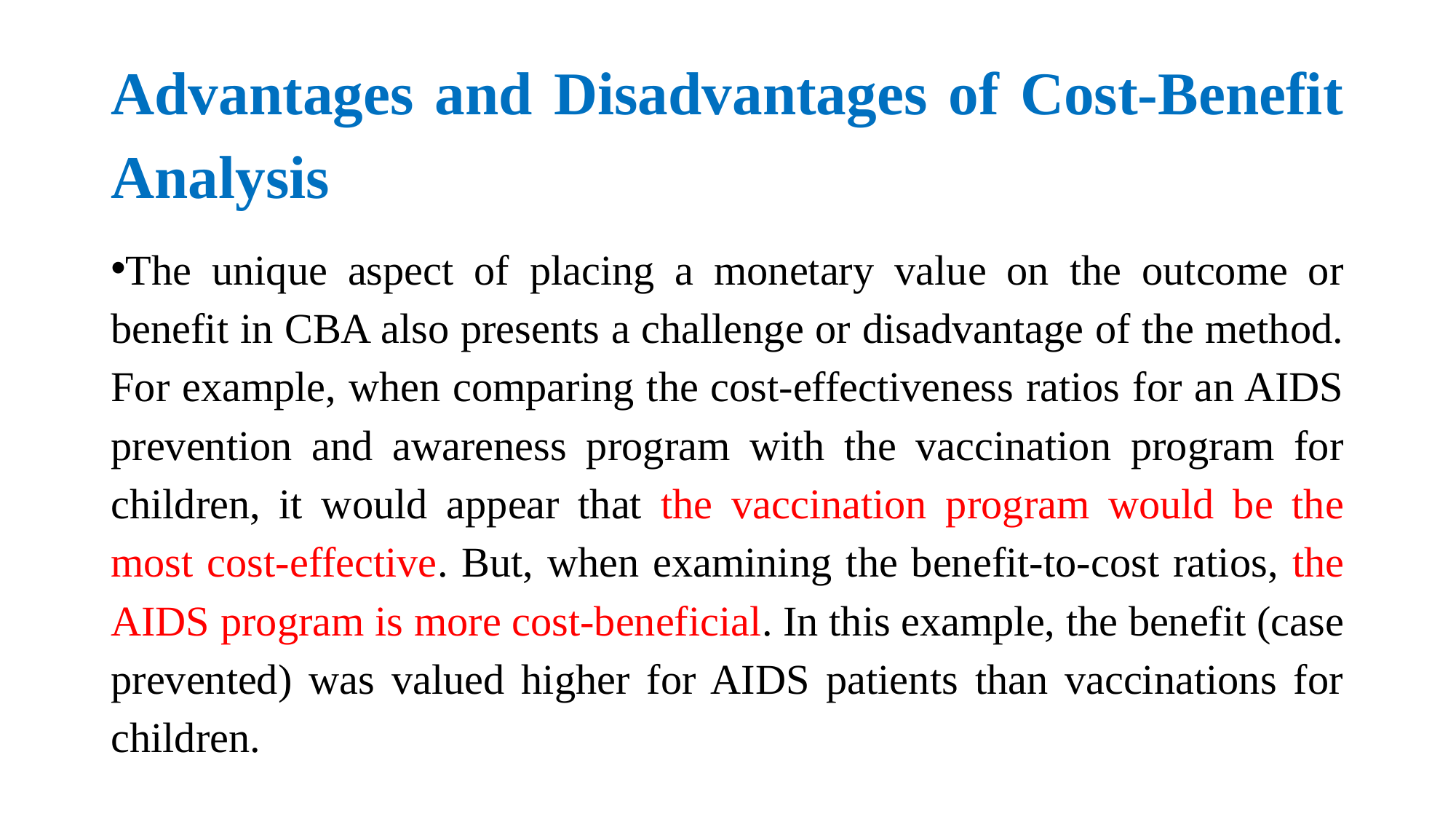

# Advantages and Disadvantages of Cost-Benefit Analysis
The unique aspect of placing a monetary value on the outcome or benefit in CBA also presents a challenge or disadvantage of the method. For example, when comparing the cost-effectiveness ratios for an AIDS prevention and awareness program with the vaccination program for children, it would appear that the vaccination program would be the most cost-effective. But, when examining the benefit-to-cost ratios, the AIDS program is more cost-beneficial. In this example, the benefit (case prevented) was valued higher for AIDS patients than vaccinations for children.